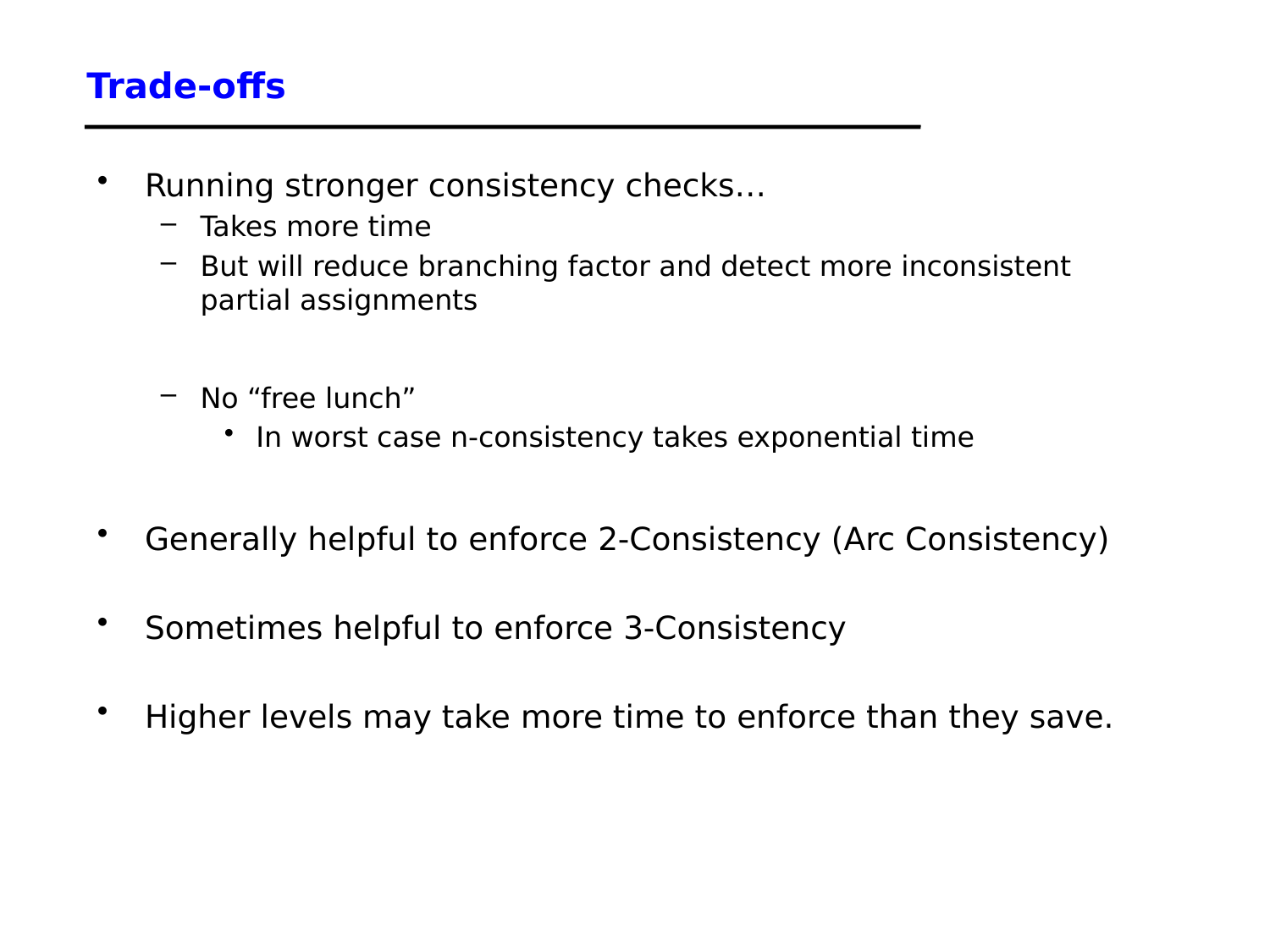

# Trade-offs
Running stronger consistency checks…
Takes more time
But will reduce branching factor and detect more inconsistent partial assignments

No “free lunch”
In worst case n-consistency takes exponential time

Generally helpful to enforce 2-Consistency (Arc Consistency)

Sometimes helpful to enforce 3-Consistency

Higher levels may take more time to enforce than they save.